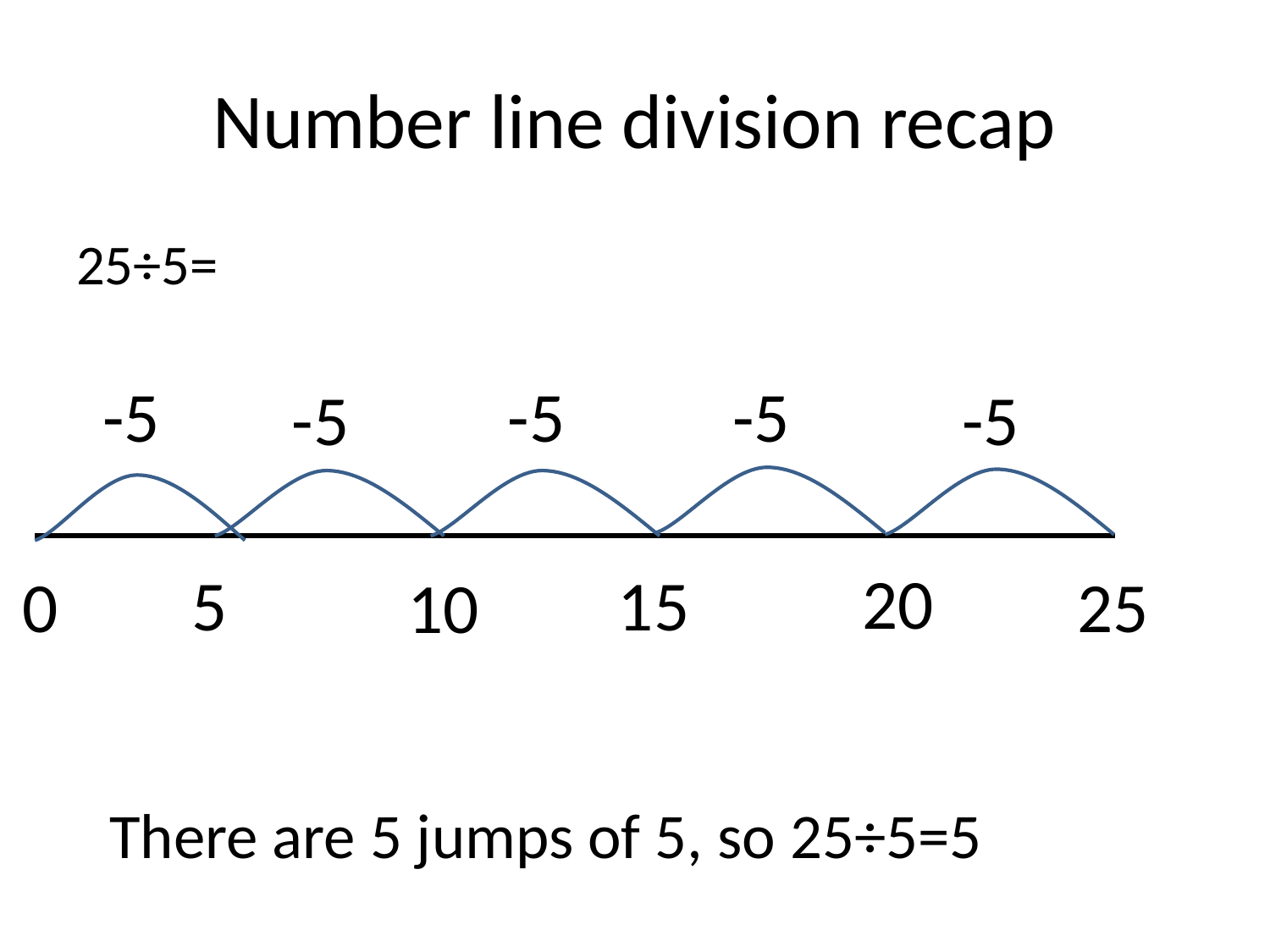

# Number line division recap
25÷5=

-5
-5
-5
-5
-5

20
5
15
0
25
10
There are 5 jumps of 5, so 25÷5=5